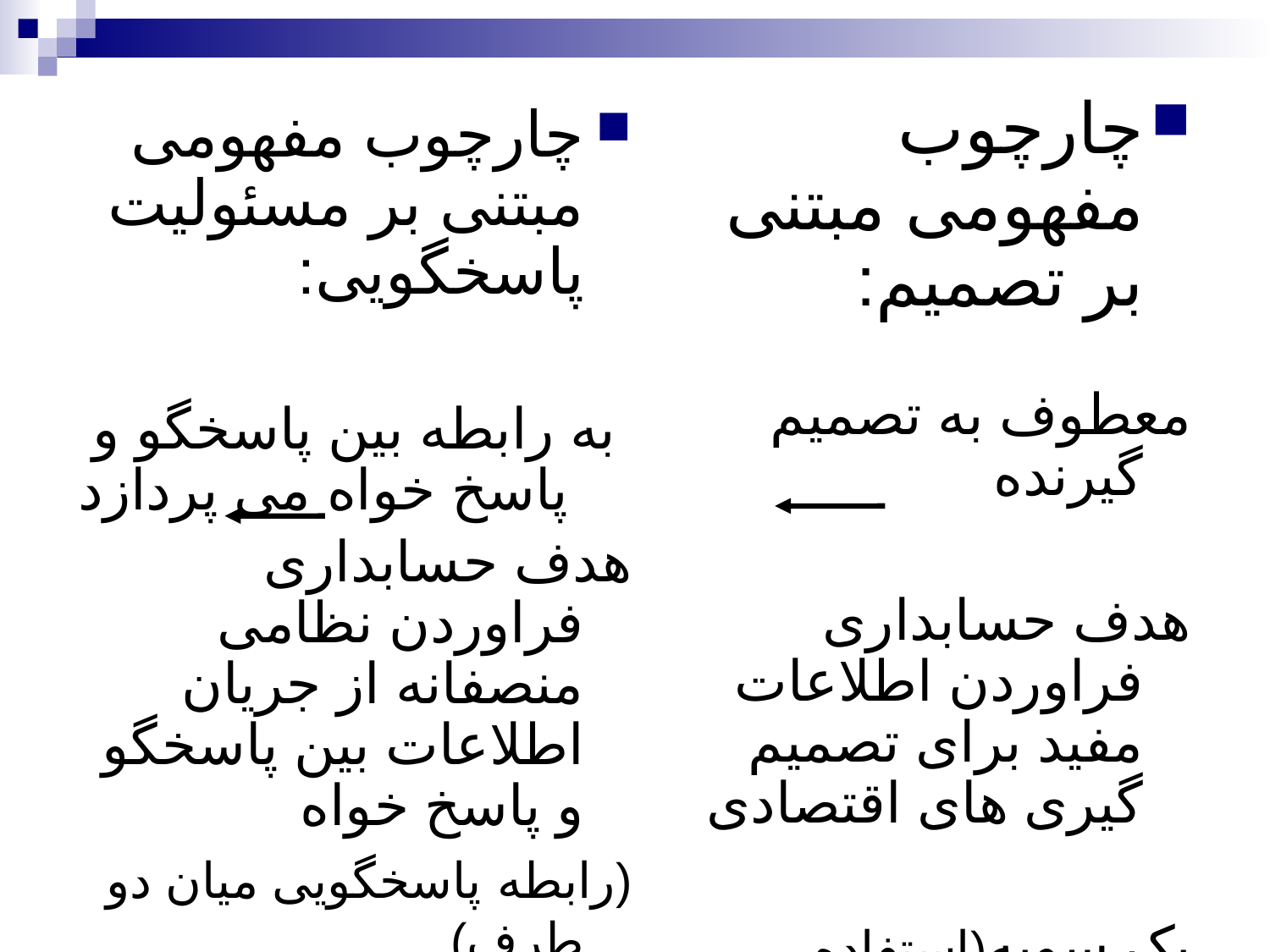

چارچوب مفهومی مبتنی بر تصمیم:

معطوف به تصمیم گیرنده

هدف حسابداری          فراوردن اطلاعات مفید برای تصمیم گیری های اقتصادی

یک سویه(استفاده کنندگان)
چارچوب مفهومی مبتنی بر مسئولیت پاسخگویی:

 به رابطه بین پاسخگو و   پاسخ خواه می پردازد
هدف حسابداری           فراوردن نظامی منصفانه از جریان اطلاعات بین پاسخگو و پاسخ خواه
(رابطه پاسخگویی میان دو طرف)
دوسویه(هردوطرف)